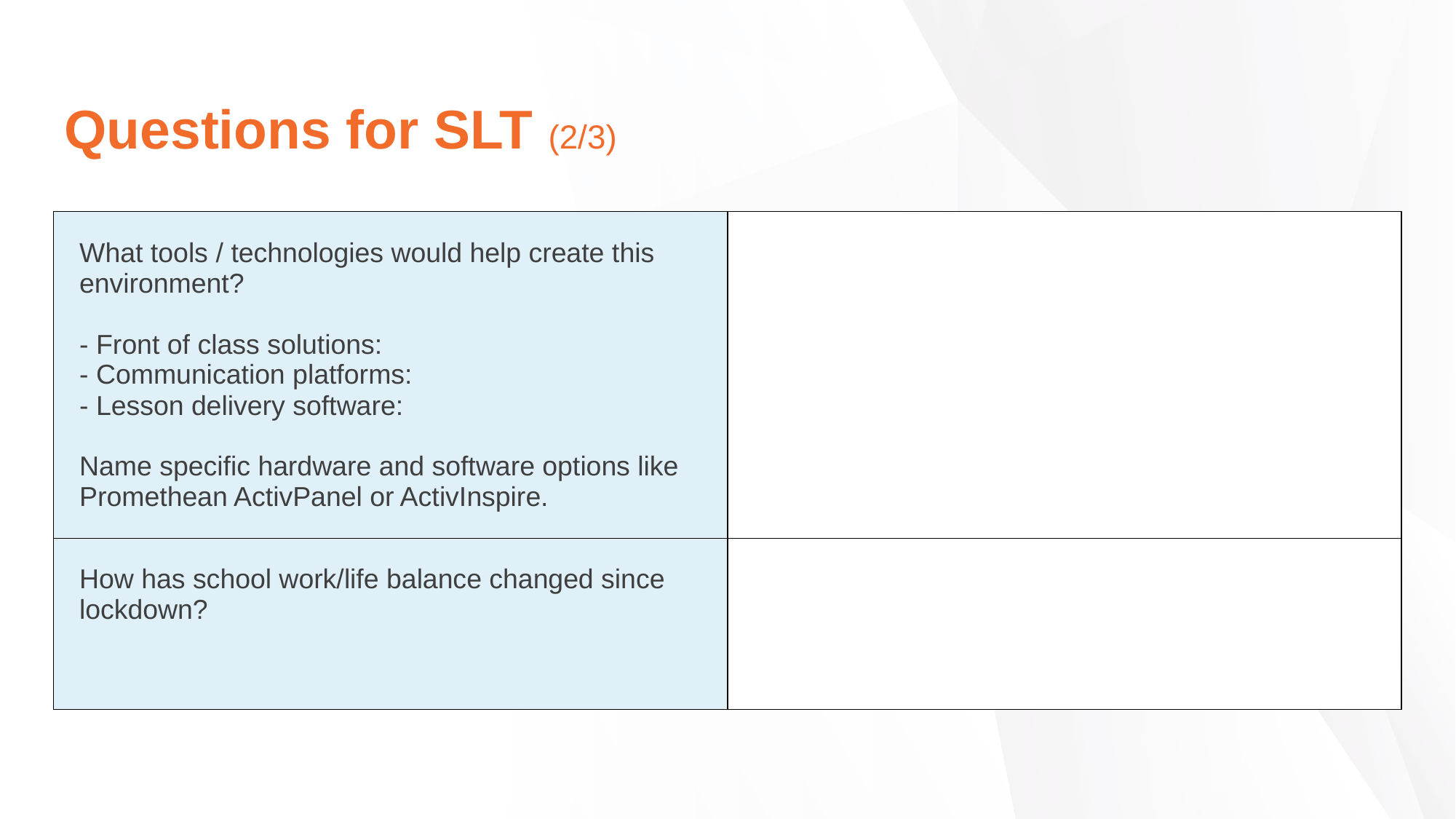

Questions for SLT (2/3)
| What tools / technologies would help create this environment? - Front of class solutions: - Communication platforms: - Lesson delivery software: Name specific hardware and software options like Promethean ActivPanel or ActivInspire. |  |
| --- | --- |
| How has school work/life balance changed since lockdown? |  |